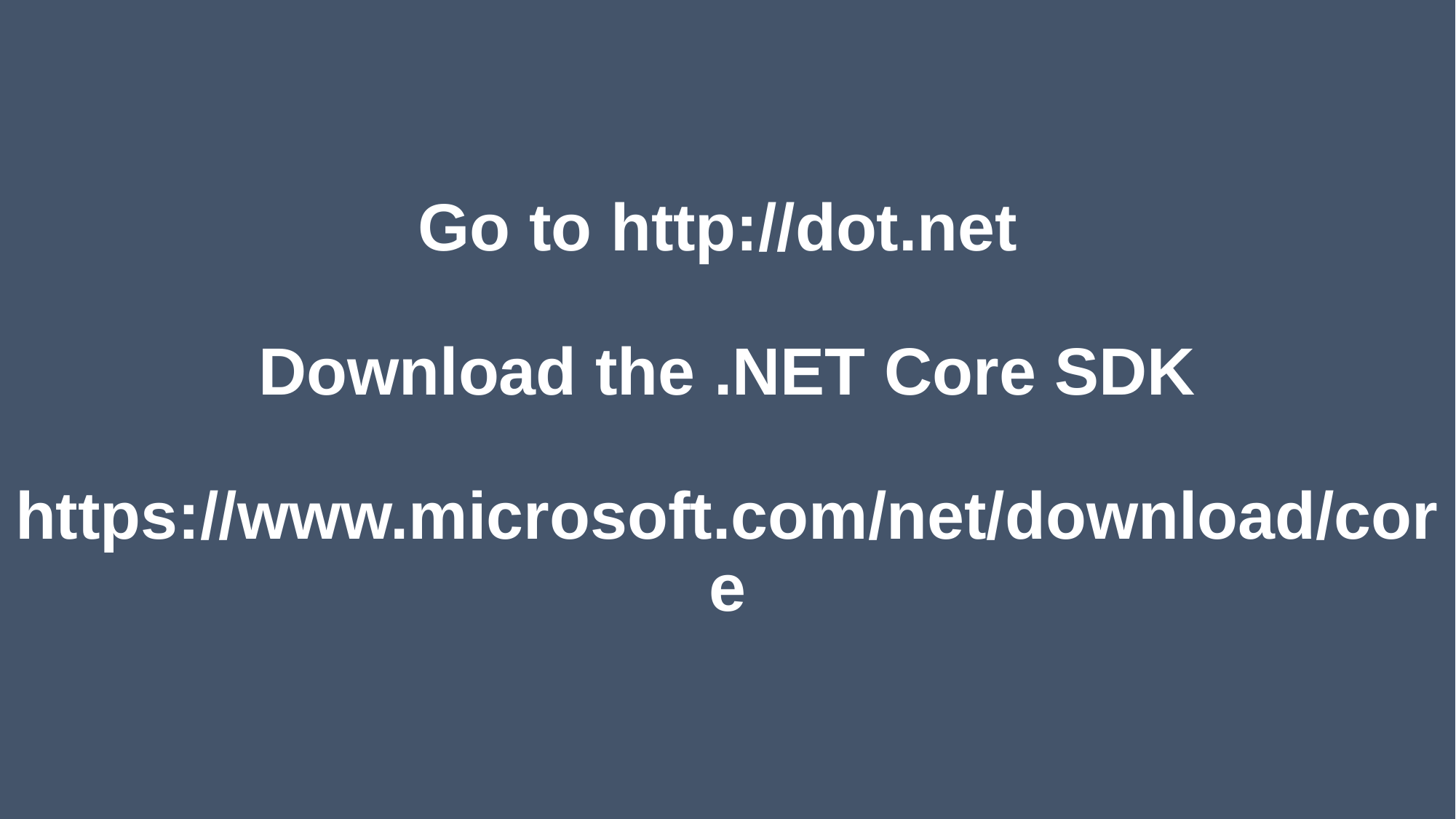

# Go to http://dot.net Download the .NET Core SDK https://www.microsoft.com/net/download/core